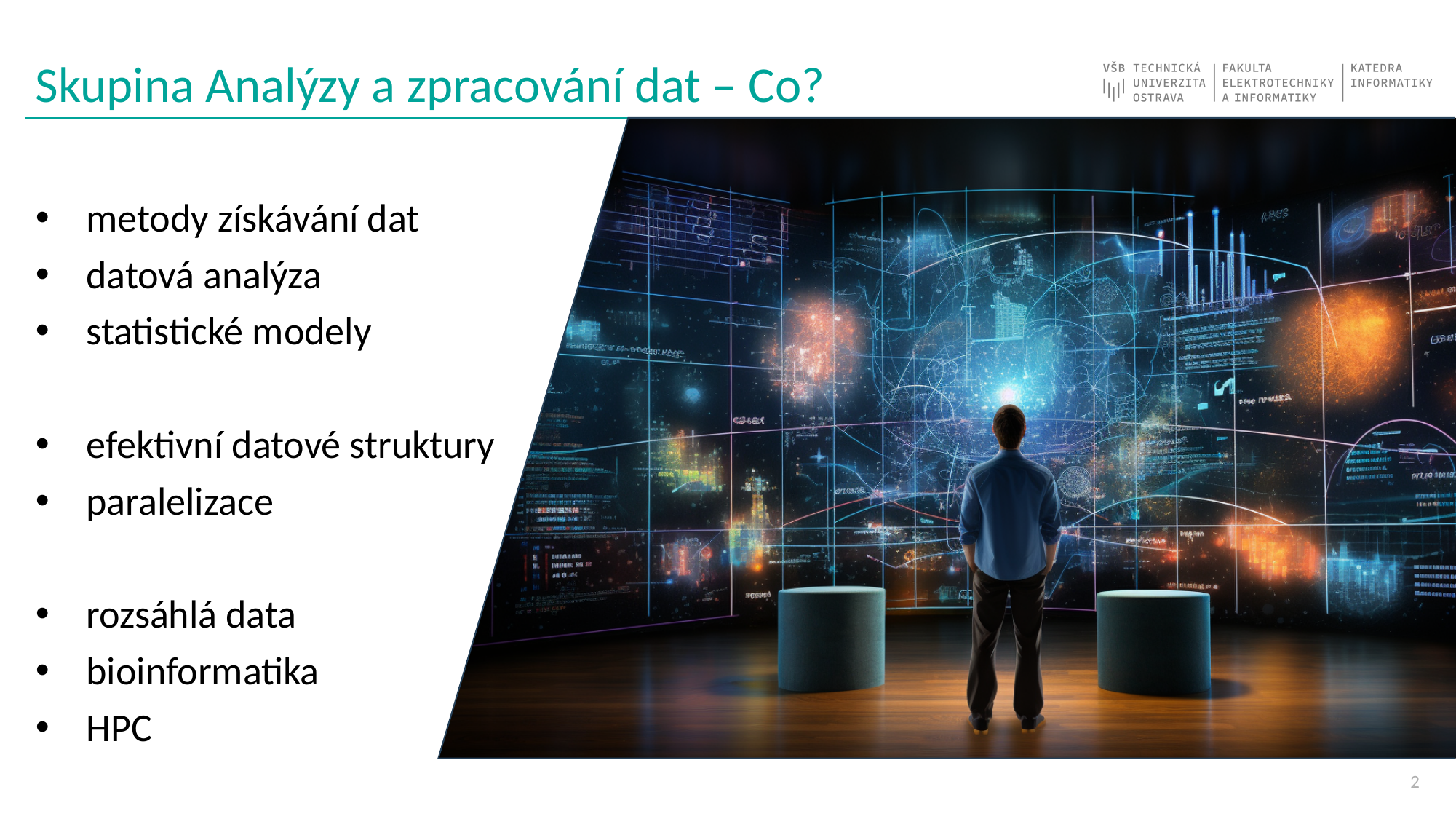

# Skupina Analýzy a zpracování dat – Co?

metody získávání dat
datová analýza
statistické modely

efektivní datové struktury
paralelizace

rozsáhlá data
bioinformatika
HPC

2